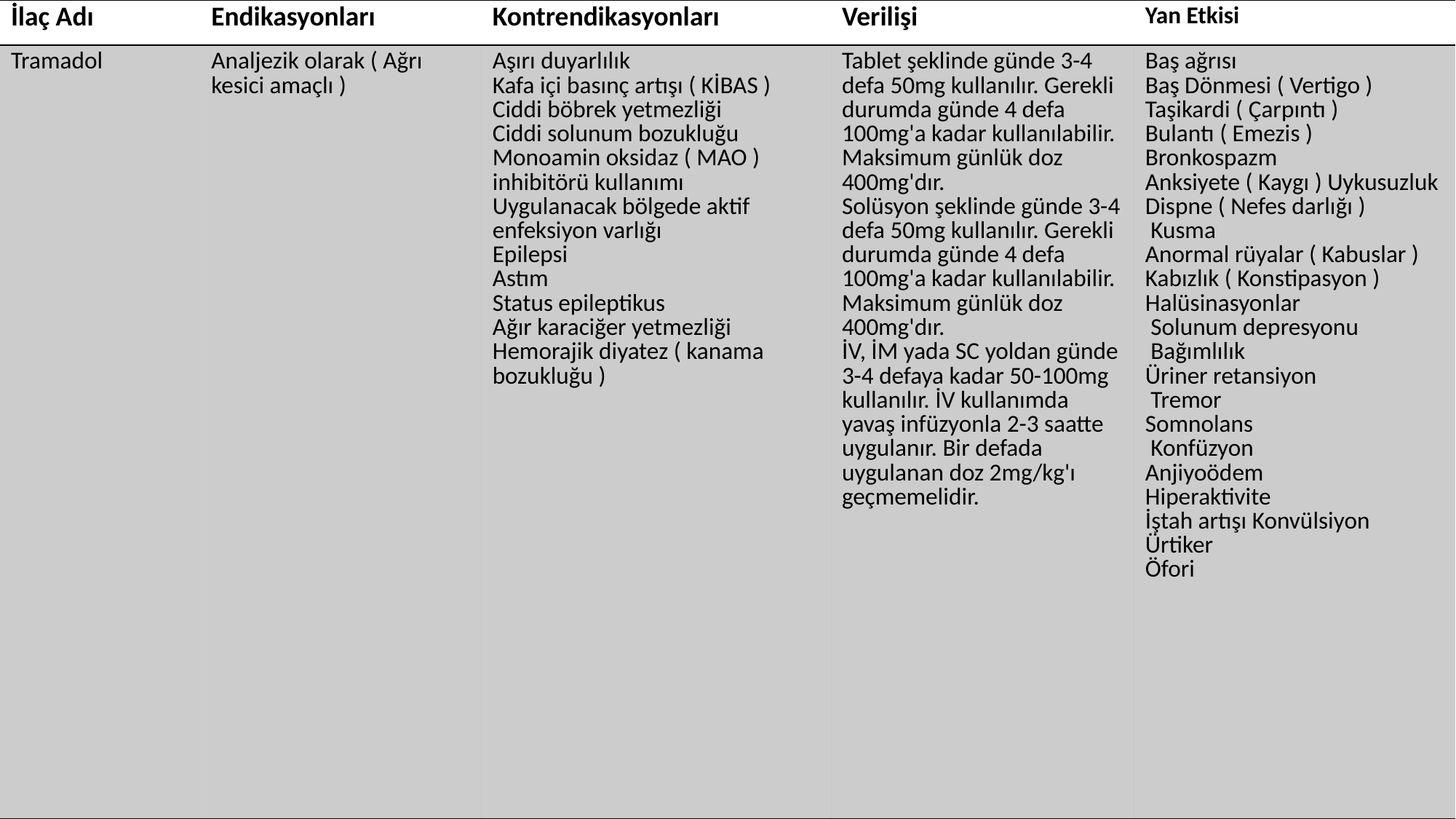

| İlaç Adı | Endikasyonları | Kontrendikasyonları | Verilişi | Yan Etkisi |
| --- | --- | --- | --- | --- |
| Tramadol | Analjezik olarak ( Ağrı kesici amaçlı ) | Aşırı duyarlılık Kafa içi basınç artışı ( KİBAS ) Ciddi böbrek yetmezliği Ciddi solunum bozukluğu Monoamin oksidaz ( MAO ) inhibitörü kullanımı Uygulanacak bölgede aktif enfeksiyon varlığı Epilepsi Astım Status epileptikus Ağır karaciğer yetmezliği Hemorajik diyatez ( kanama bozukluğu ) | Tablet şeklinde günde 3-4 defa 50mg kullanılır. Gerekli durumda günde 4 defa 100mg'a kadar kullanılabilir. Maksimum günlük doz 400mg'dır. Solüsyon şeklinde günde 3-4 defa 50mg kullanılır. Gerekli durumda günde 4 defa 100mg'a kadar kullanılabilir. Maksimum günlük doz 400mg'dır. İV, İM yada SC yoldan günde 3-4 defaya kadar 50-100mg kullanılır. İV kullanımda yavaş infüzyonla 2-3 saatte uygulanır. Bir defada uygulanan doz 2mg/kg'ı geçmemelidir. | Baş ağrısı Baş Dönmesi ( Vertigo ) Taşikardi ( Çarpıntı ) Bulantı ( Emezis ) Bronkospazm Anksiyete ( Kaygı ) Uykusuzluk Dispne ( Nefes darlığı ) Kusma Anormal rüyalar ( Kabuslar ) Kabızlık ( Konstipasyon ) Halüsinasyonlar Solunum depresyonu Bağımlılık Üriner retansiyon Tremor Somnolans Konfüzyon Anjiyoödem Hiperaktivite İştah artışı Konvülsiyon Ürtiker Öfori |